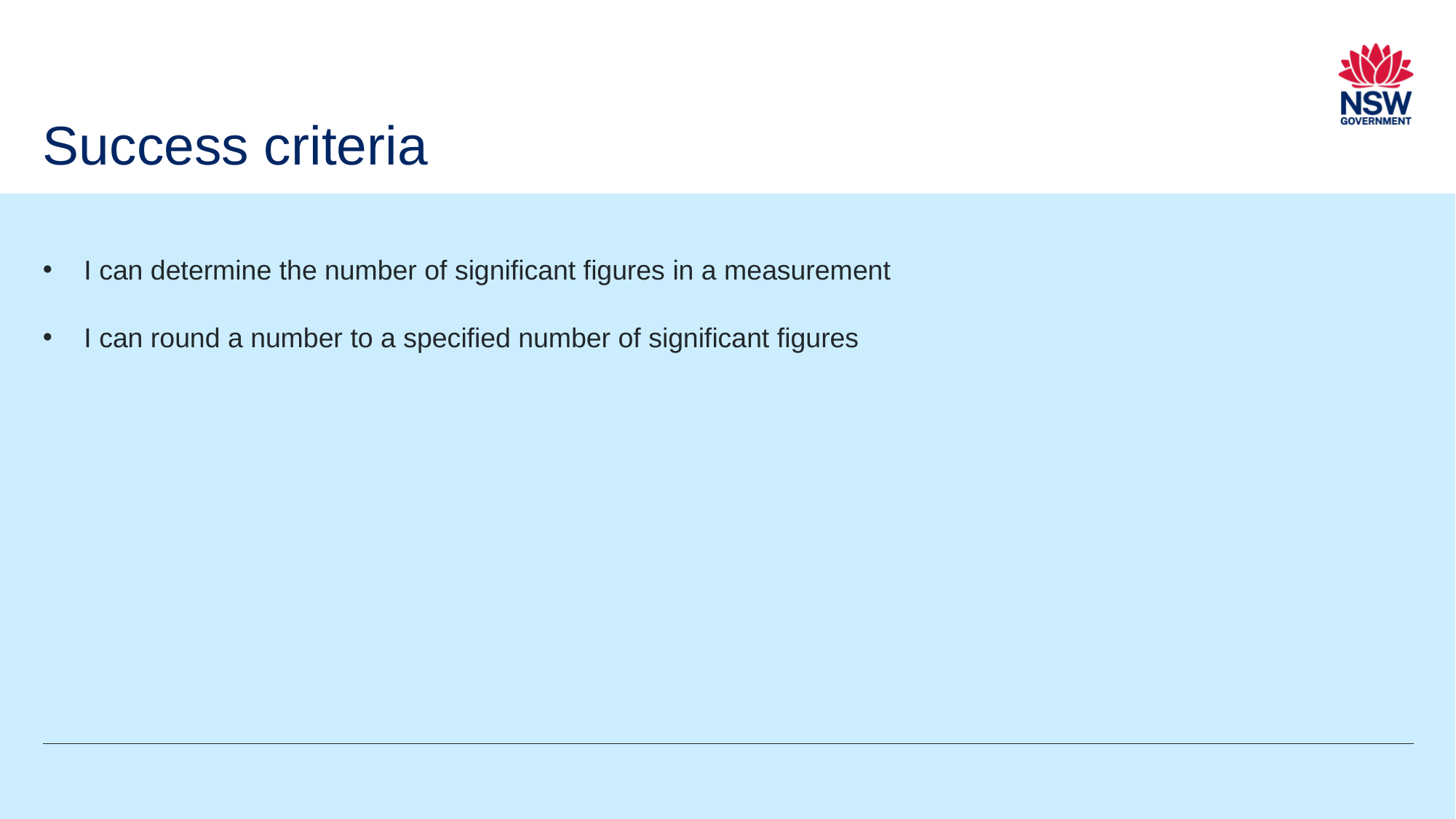

# Success criteria
I can determine the number of significant figures in a measurement
I can round a number to a specified number of significant figures